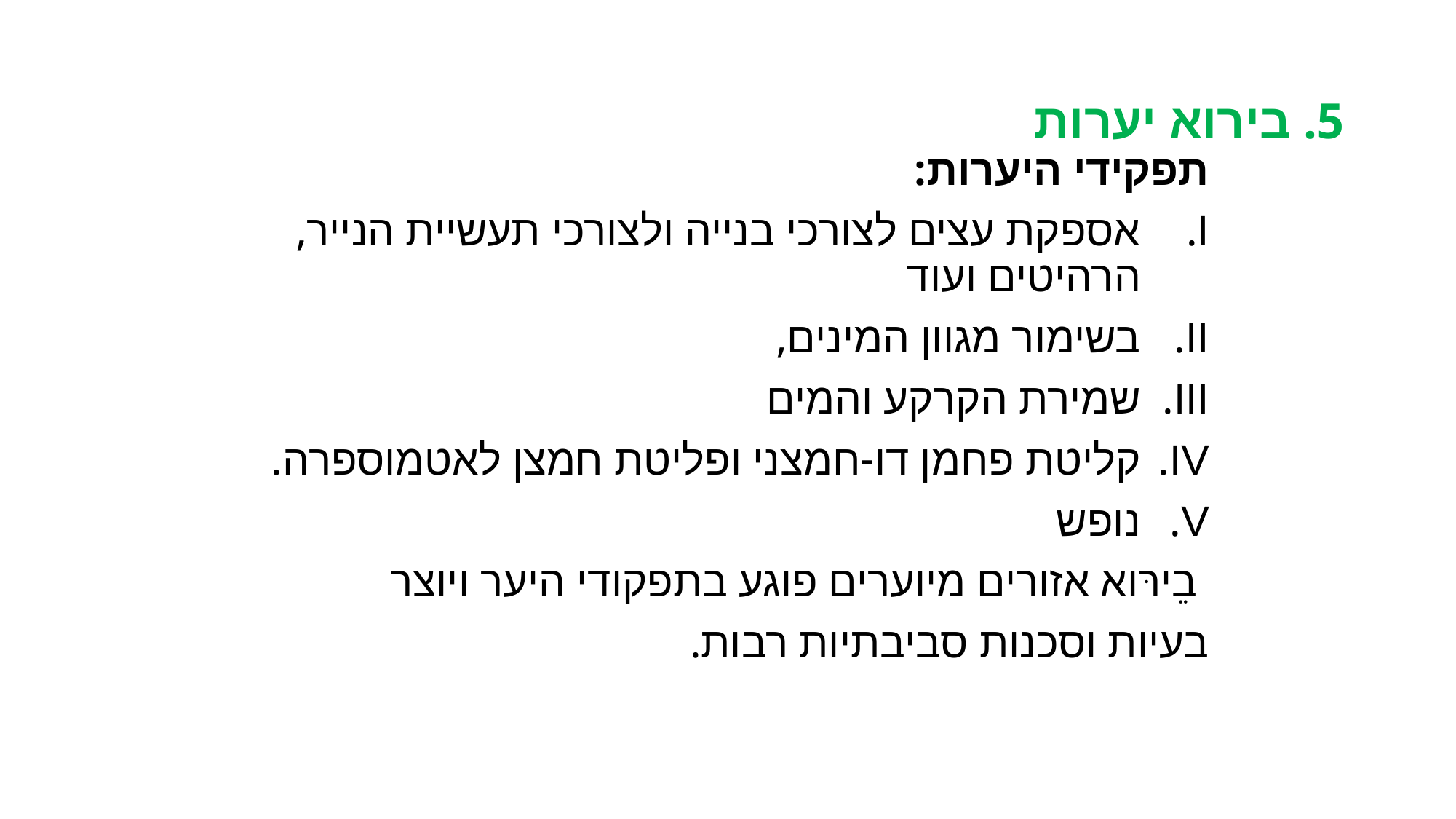

# 5. בירוא יערות
תפקידי היערות:
אספקת עצים לצורכי בנייה ולצורכי תעשיית הנייר, הרהיטים ועוד
בשימור מגוון המינים,
שמירת הקרקע והמים
קליטת פחמן דו-חמצני ופליטת חמצן לאטמוספרה.
נופש
 בֵירּוא אזורים מיוערים פוגע בתפקודי היער ויוצר
בעיות וסכנות סביבתיות רבות.